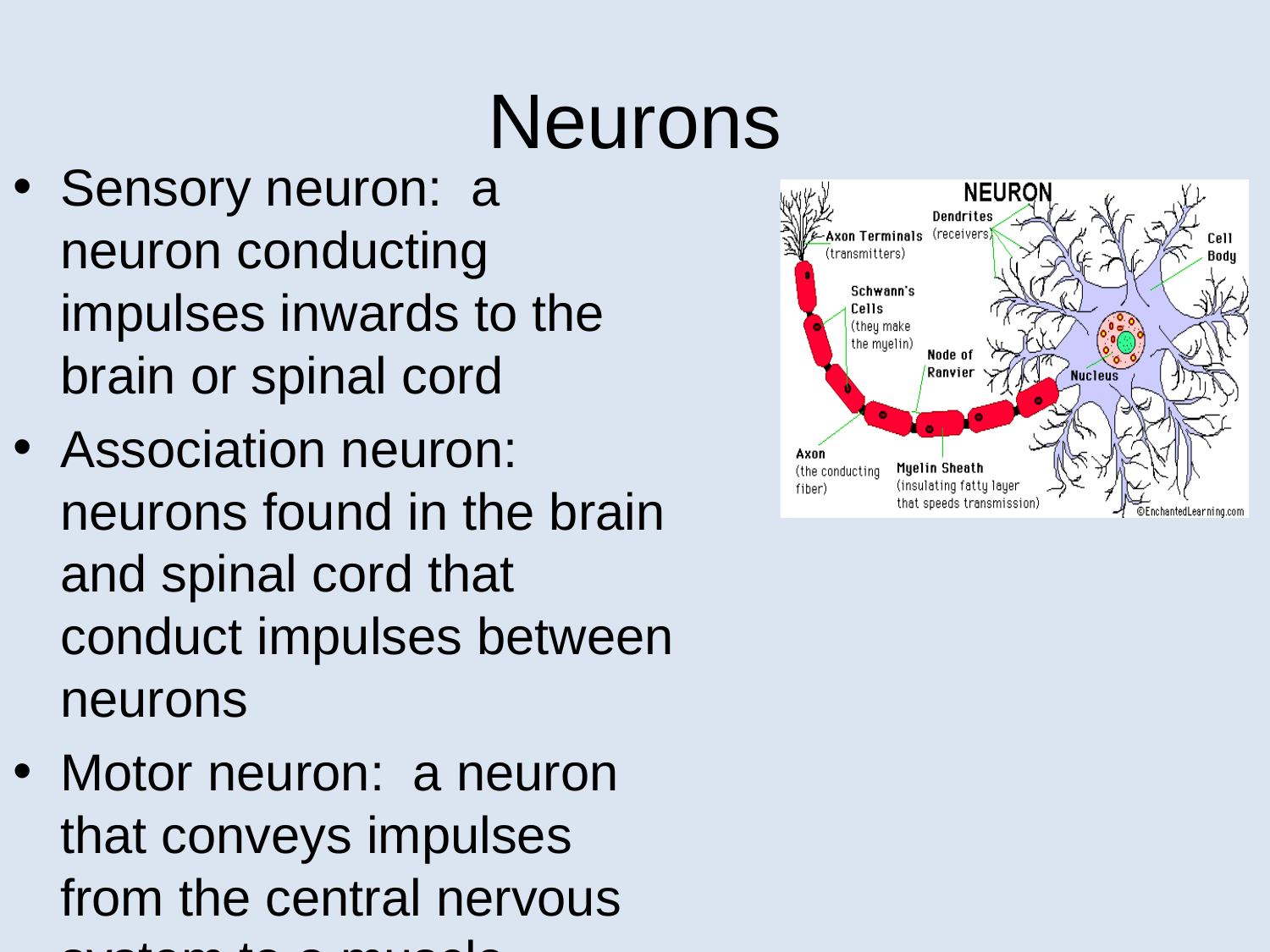

# Neurons
Sensory neuron:  a neuron conducting impulses inwards to the brain or spinal cord
Association neuron:  neurons found in the brain and spinal cord that conduct impulses between neurons
Motor neuron:  a neuron that conveys impulses from the central nervous system to a muscle, gland, or other effector tissue